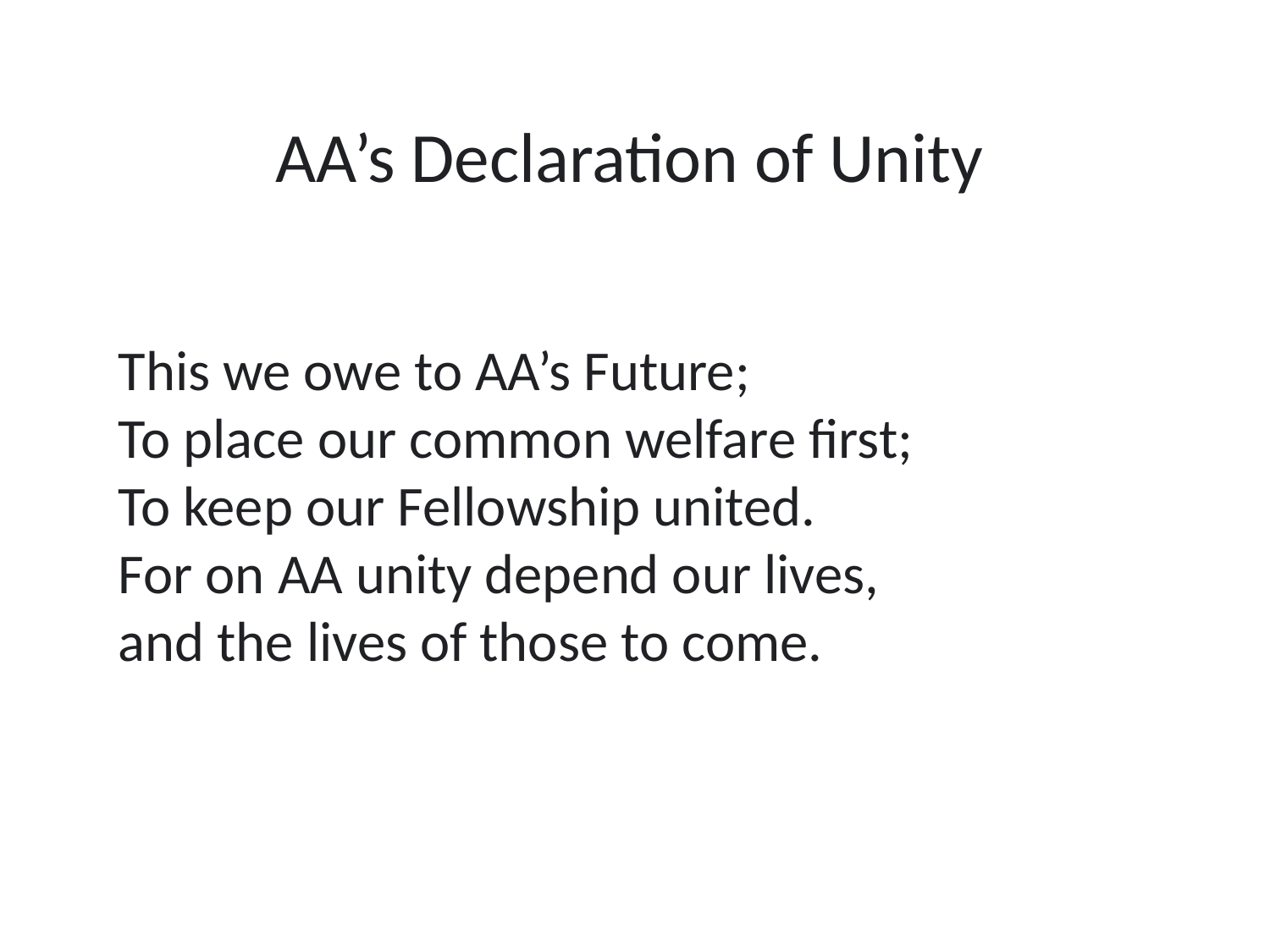

AA’s Declaration of Unity
This we owe to AA’s Future;
To place our common welfare first;
To keep our Fellowship united.
For on AA unity depend our lives,
and the lives of those to come.